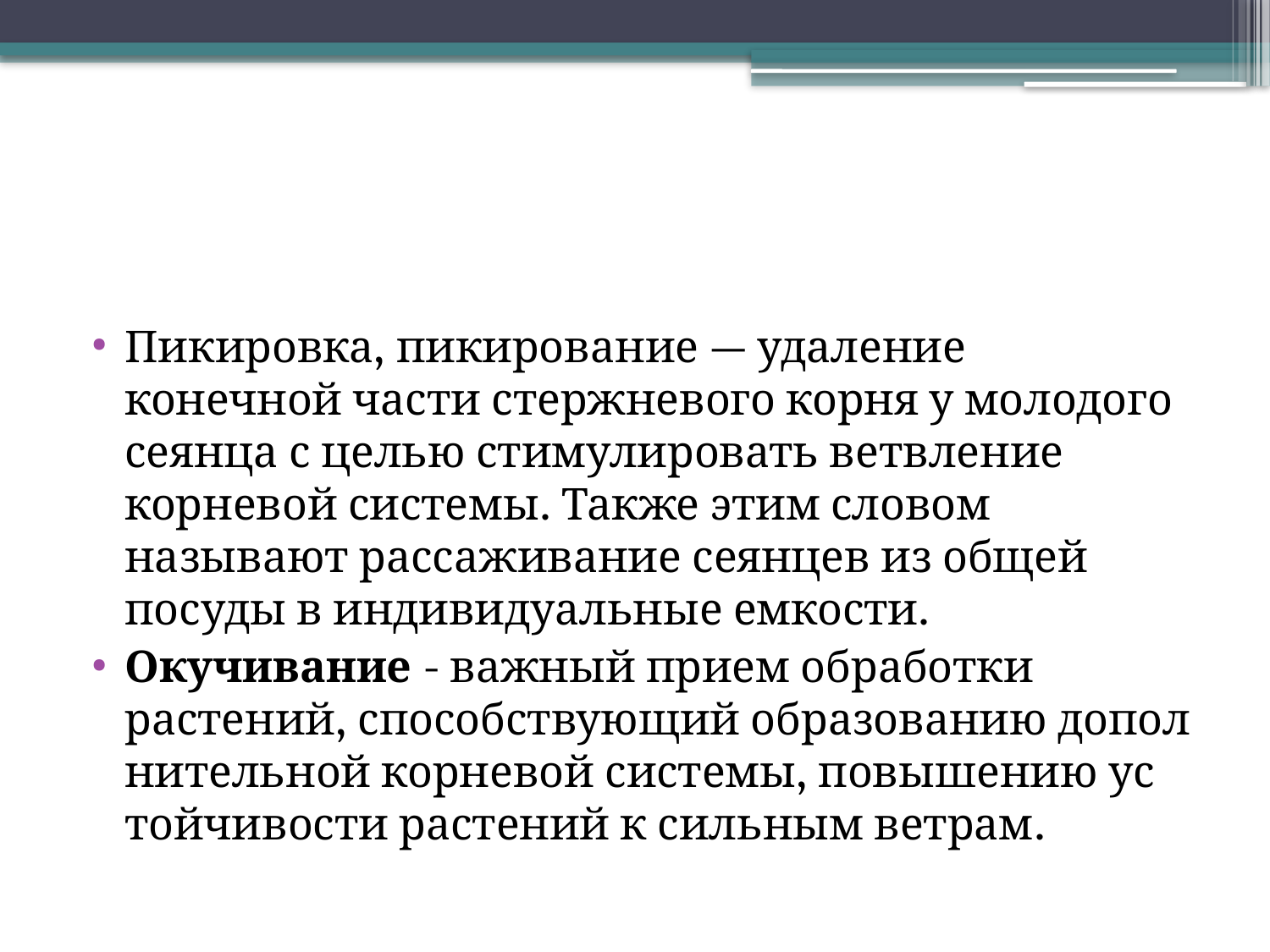

#
Пикировка, пикирование — удаление конечной части стержневого корня у молодого сеянца с целью стимулировать ветвление корневой системы. Также этим словом называют рассаживание сеянцев из общей посуды в индивидуальные емкости.
Окучивание - важный прием обра­ботки растений, способствующий образованию допол­нительной корневой системы, повышению ус­тойчивости растений к сильным вет­рам.